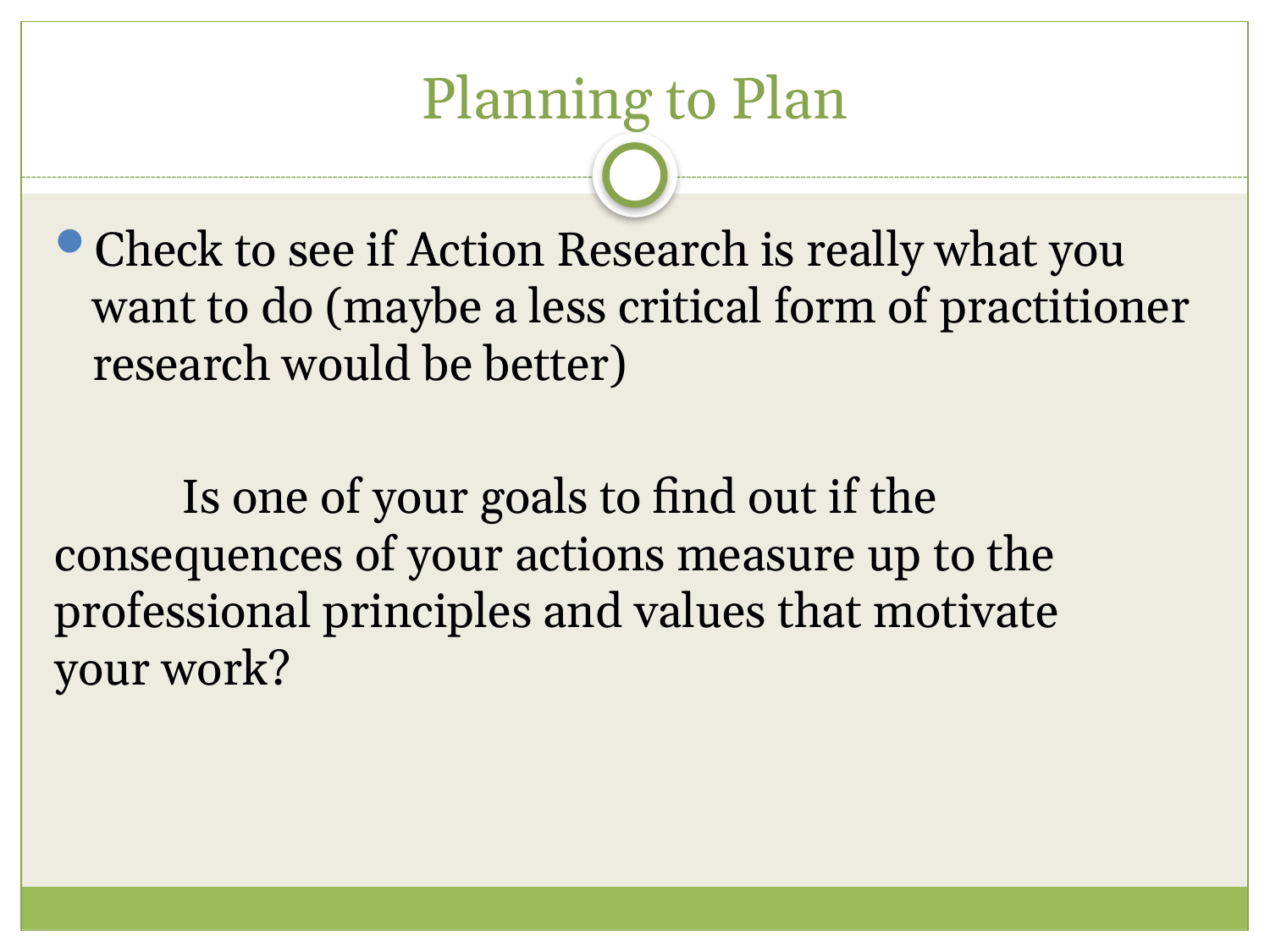

# Planning to Plan
Check to see if Action Research is really what you want to do (maybe a less critical form of practitioner research would be better)

	Is one of your goals to find out if the 	consequences of your actions measure up to the 	professional principles and values that motivate 	your work?